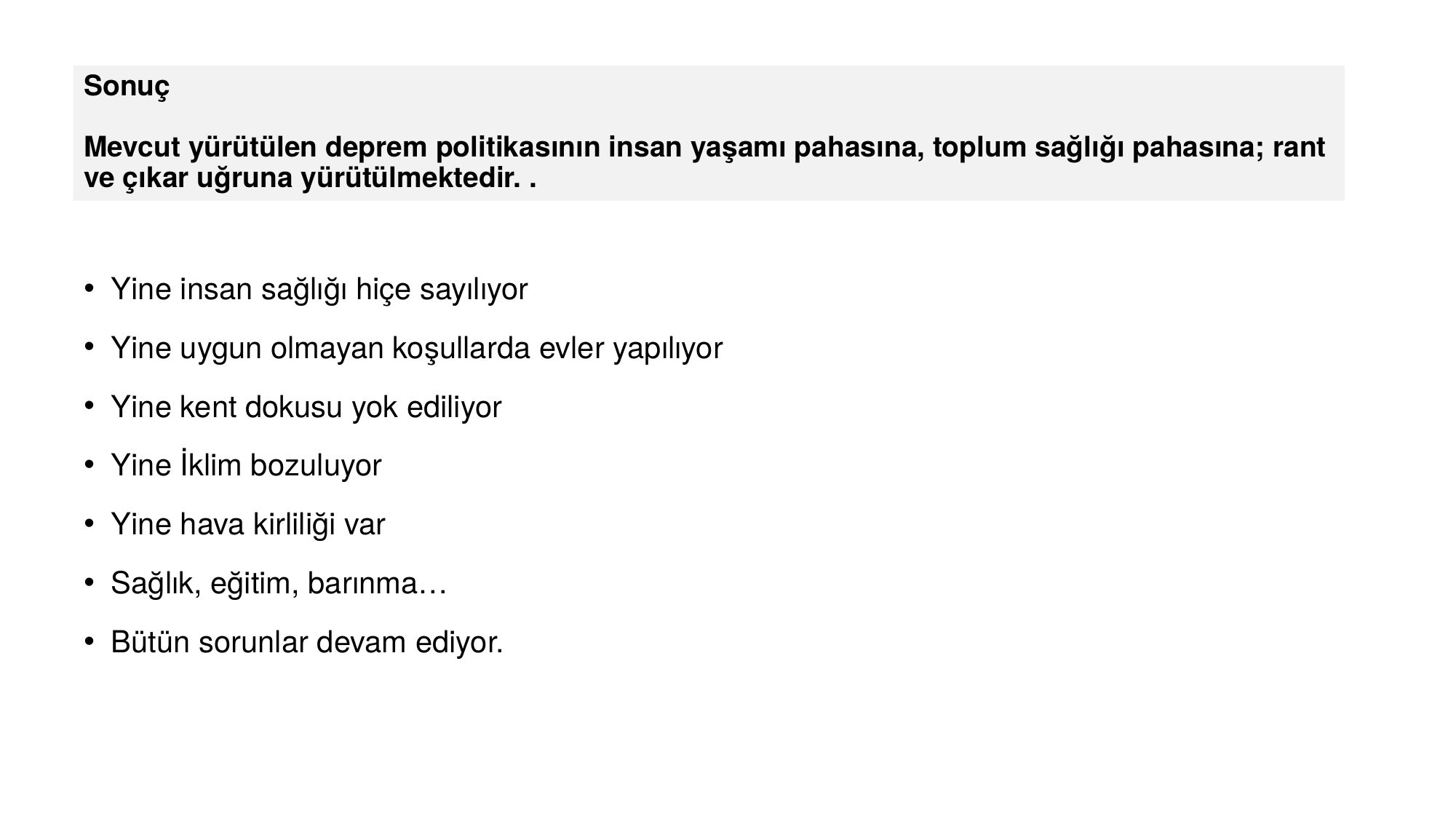

Sonuç

Mevcut yürütülen deprem politikasının insan yaşamı pahasına, toplum sağlığı pahasına; rant ve çıkar uğruna yürütülmektedir. .

Yine insan sağlığı hiçe sayılıyor
Yine uygun olmayan koşullarda evler yapılıyor
Yine kent dokusu yok ediliyor
Yine İklim bozuluyor
Yine hava kirliliği var
Sağlık, eğitim, barınma…
Bütün sorunlar devam ediyor.